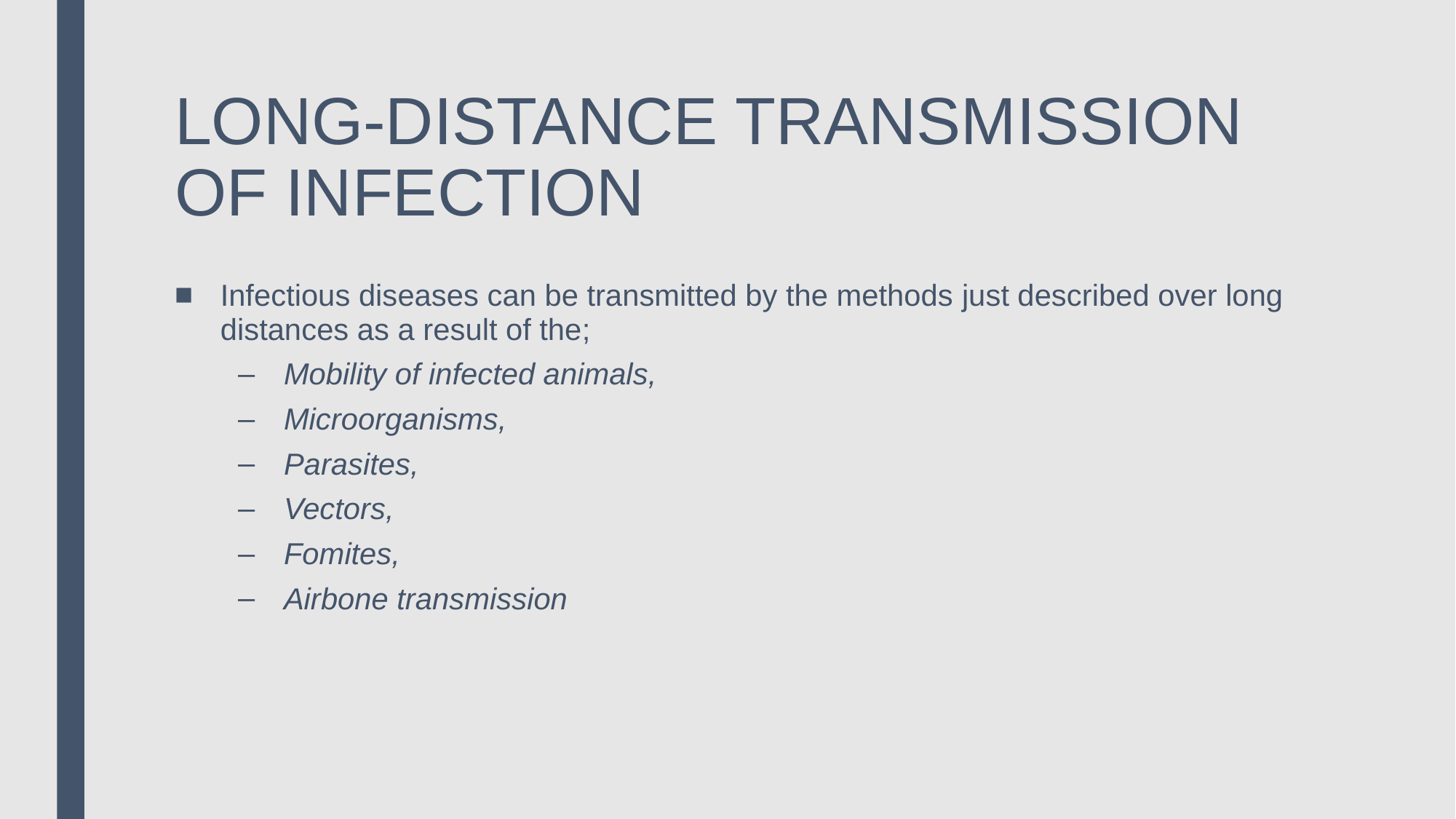

# LONG-DISTANCE TRANSMISSION OF INFECTION
Infectious diseases can be transmitted by the methods just described over long distances as a result of the;
Mobility of infected animals,
Microorganisms,
Parasites,
Vectors,
Fomites,
Airbone transmission